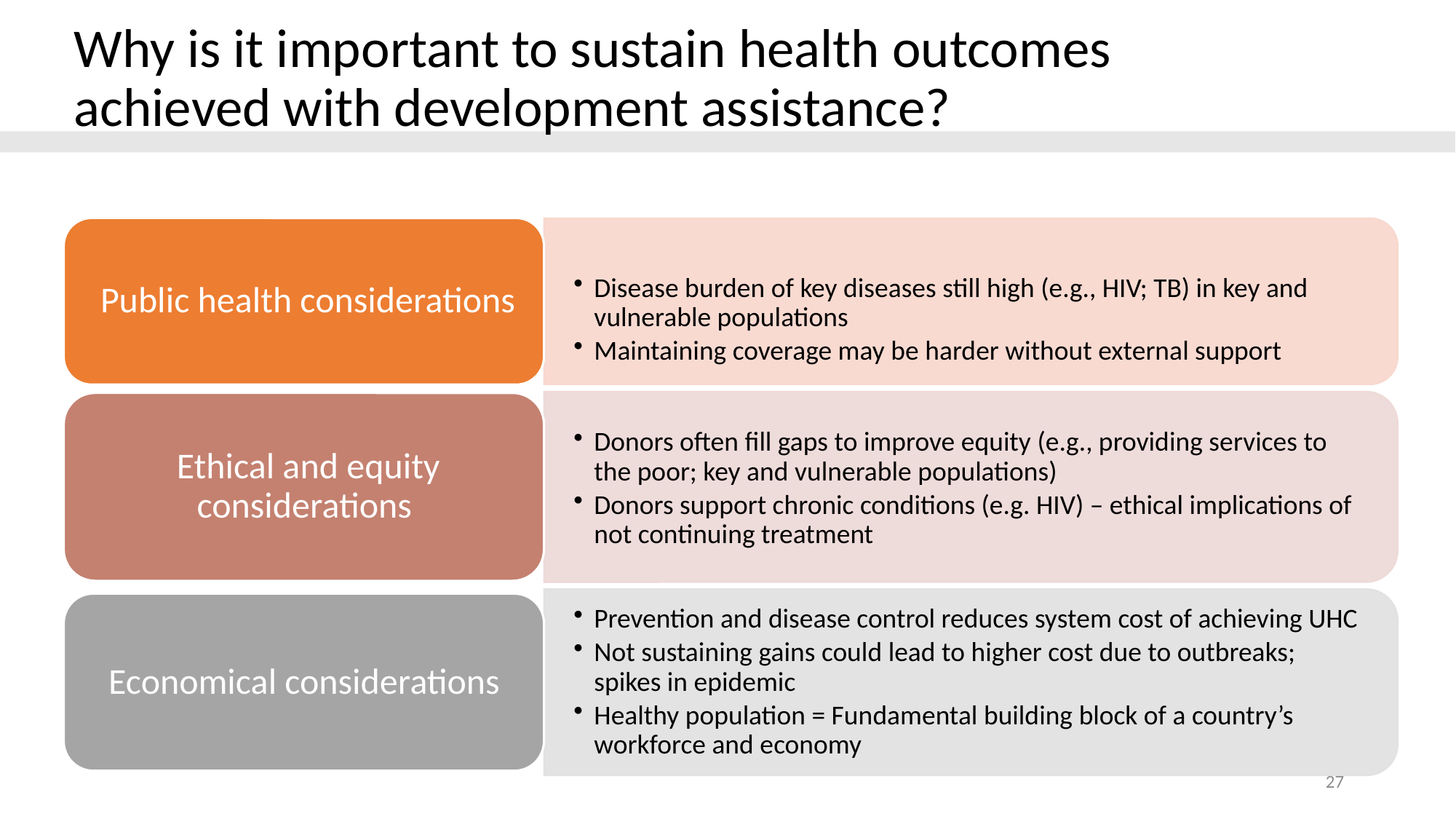

# Why is it important to sustain health outcomes achieved with development assistance?

Disease burden of key diseases still high (e.g., HIV; TB) in key and vulnerable populations
Maintaining coverage may be harder without external support
Public health considerations

Donors often fill gaps to improve equity (e.g., providing services to the poor; key and vulnerable populations)
Donors support chronic conditions (e.g. HIV) – ethical implications of not continuing treatment

Ethical and equity considerations
Prevention and disease control reduces system cost of achieving UHC
Not sustaining gains could lead to higher cost due to outbreaks; spikes in epidemic
Healthy population = Fundamental building block of a country’s workforce and economy
Economical considerations
27